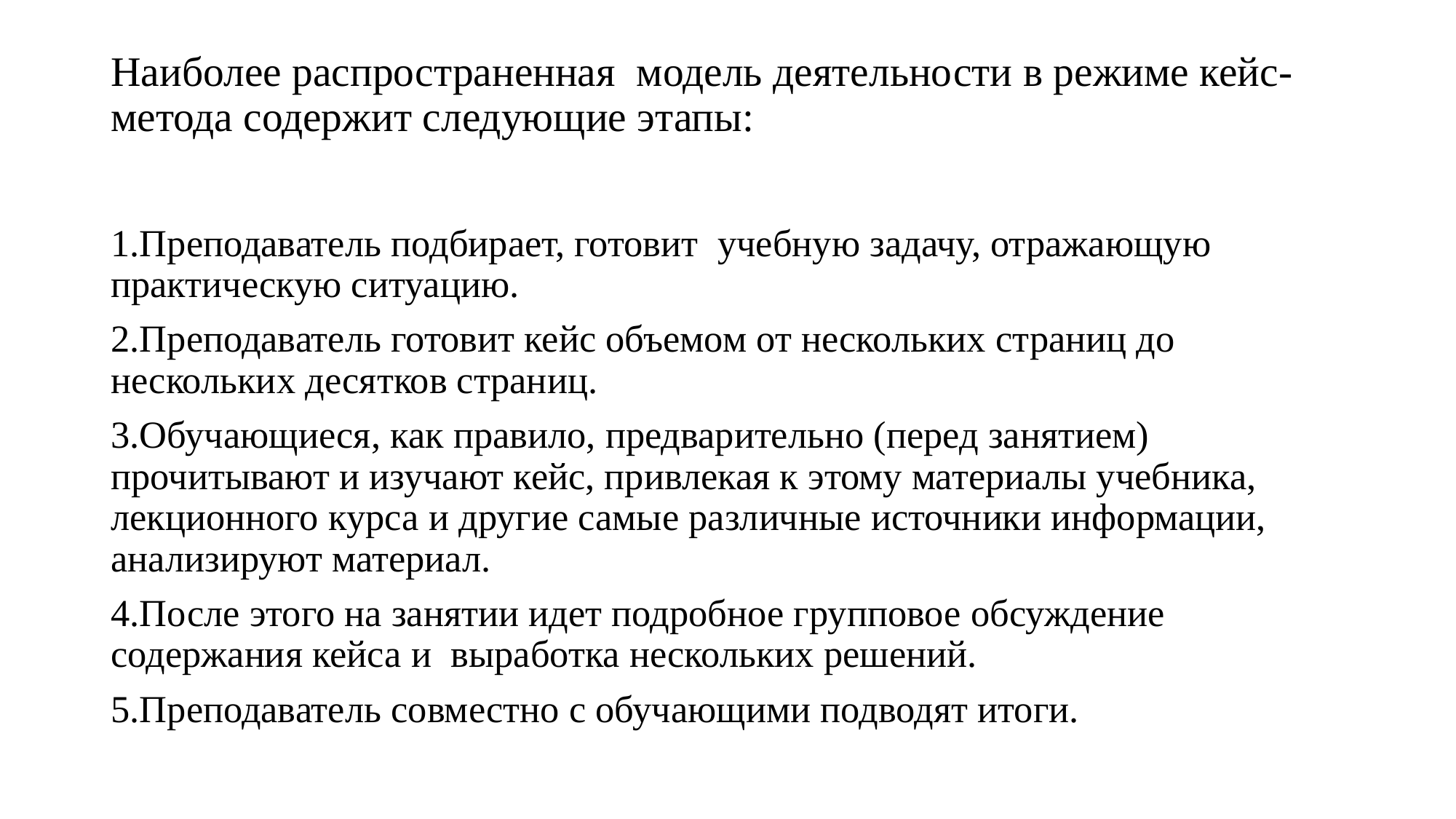

# Наиболее распространенная  модель деятельности в режиме кейс-метода содержит следующие этапы:
1.Преподаватель подбирает, готовит  учебную задачу, отражающую практическую ситуацию.
2.Преподаватель готовит кейс объемом от нескольких страниц до нескольких десятков страниц.
3.Обучающиеся, как правило, предварительно (перед занятием) прочитывают и изучают кейс, привлекая к этому материалы учебника, лекционного курса и другие самые различные источники информации, анализируют материал.
4.После этого на занятии идет подробное групповое обсуждение содержания кейса и  выработка нескольких решений.
5.Преподаватель совместно с обучающими подводят итоги.